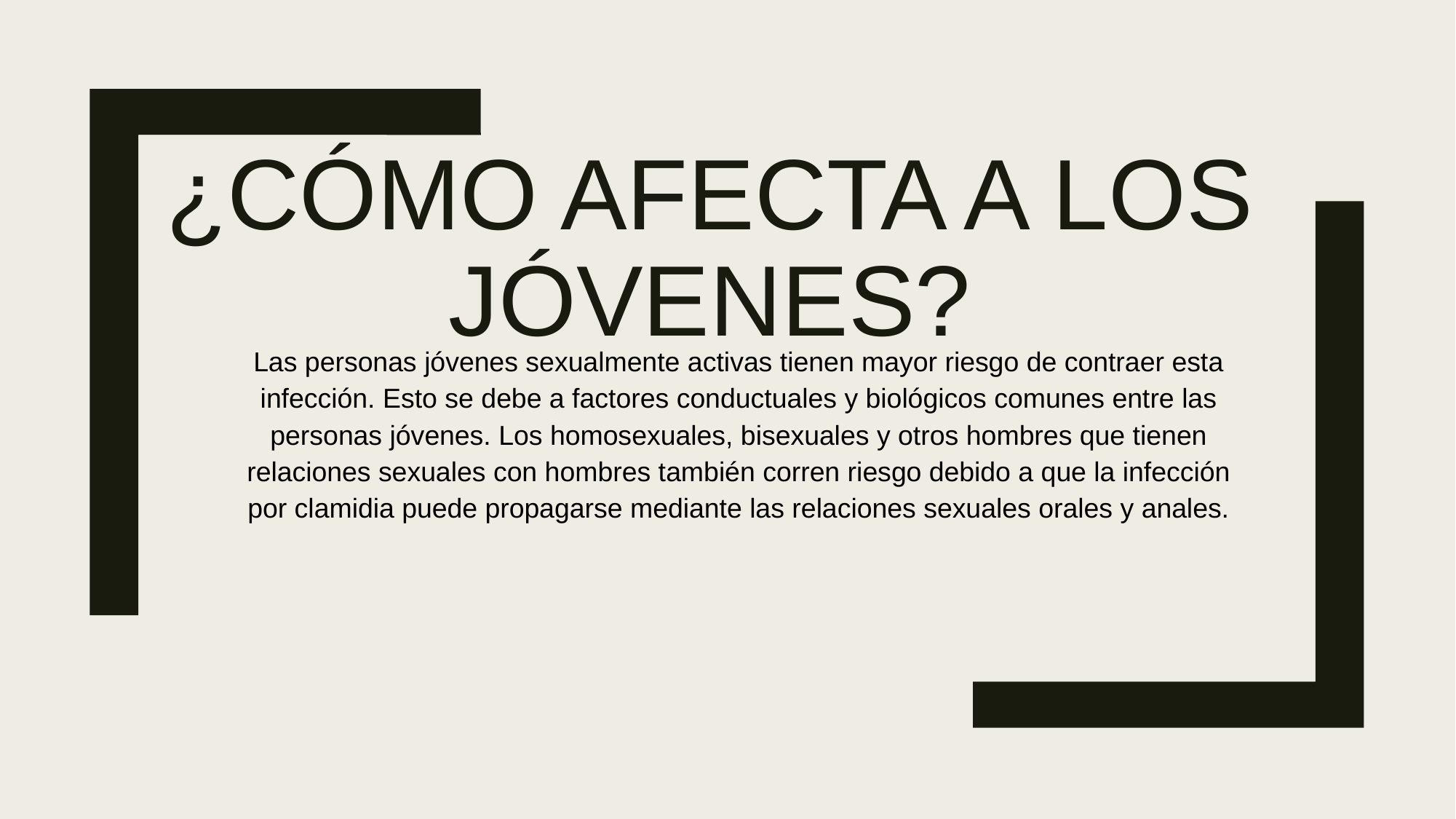

# ¿Cómo Afecta a los jóvenes?
Las personas jóvenes sexualmente activas tienen mayor riesgo de contraer esta infección. Esto se debe a factores conductuales y biológicos comunes entre las personas jóvenes. Los homosexuales, bisexuales y otros hombres que tienen relaciones sexuales con hombres también corren riesgo debido a que la infección por clamidia puede propagarse mediante las relaciones sexuales orales y anales.